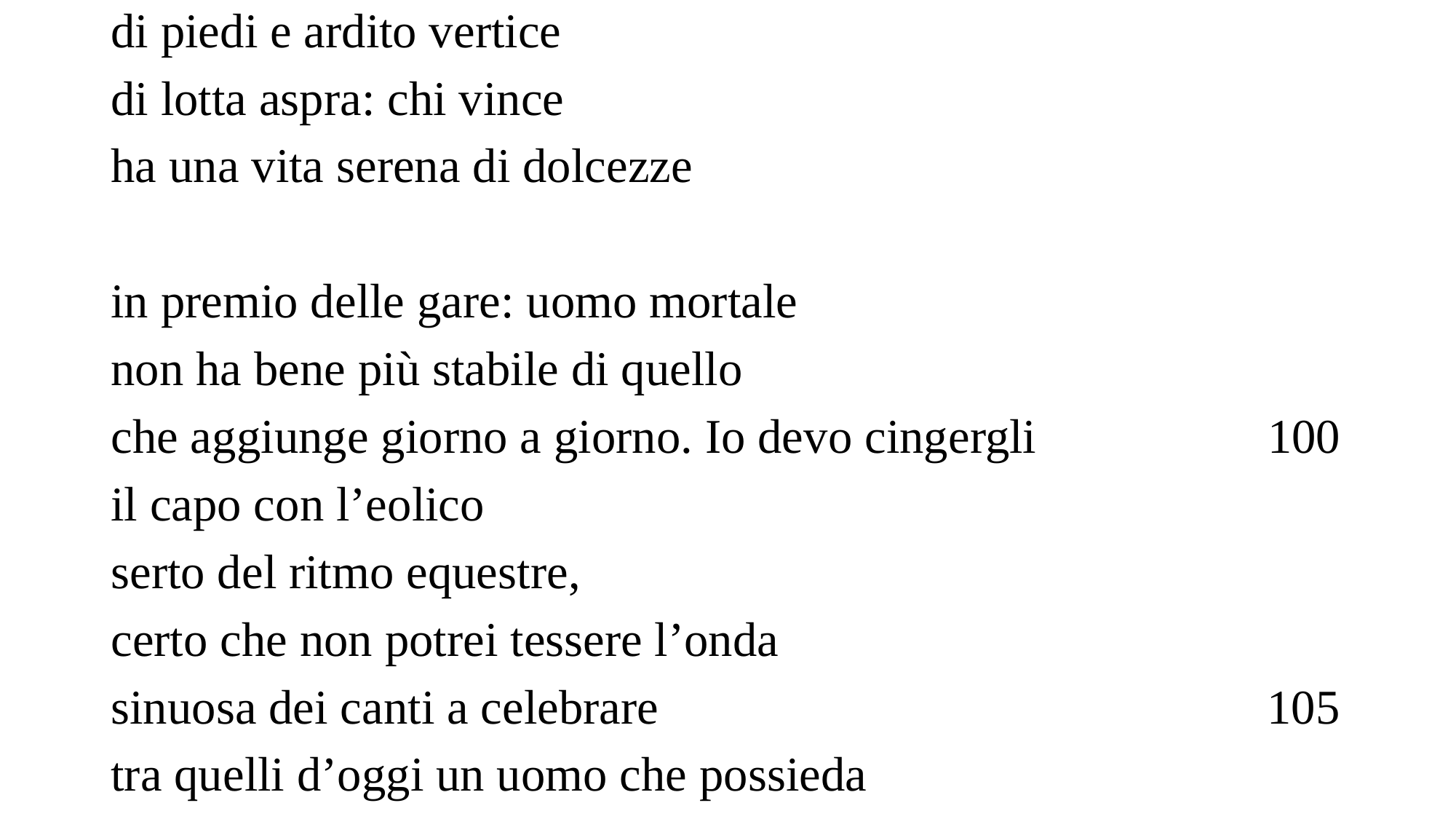

di piedi e ardito vertice
di lotta aspra: chi vince
ha una vita serena di dolcezze

in premio delle gare: uomo mortale
non ha bene più stabile di quello
che aggiunge giorno a giorno. Io devo cingergli                   100
il capo con l’eolico
serto del ritmo equestre,
certo che non potrei tessere l’onda
sinuosa dei canti a celebrare                                                  105
tra quelli d’oggi un uomo che possieda